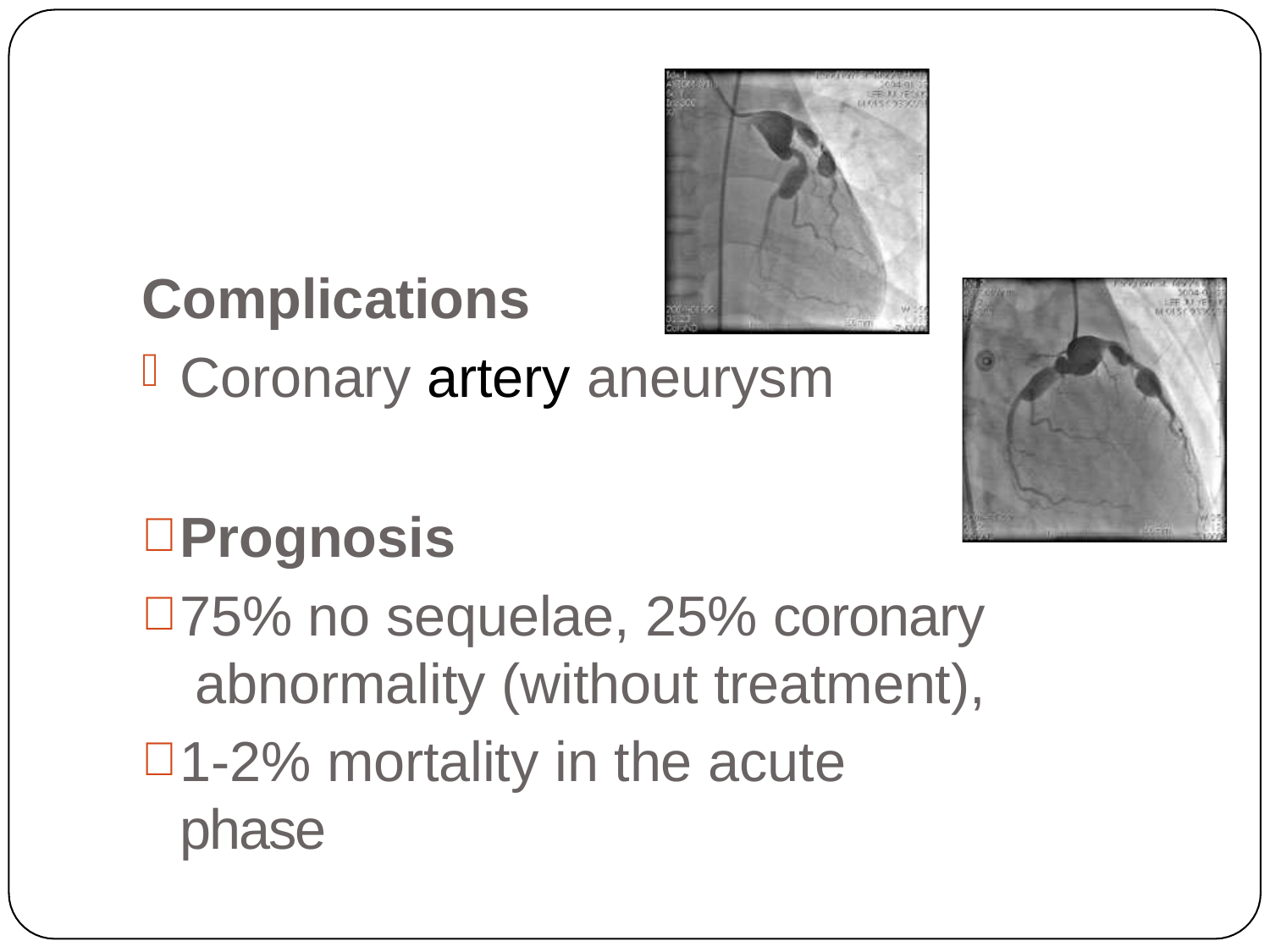

Complications
Coronary artery aneurysm

Prognosis
75% no sequelae, 25% coronary  abnormality (without treatment),
1-2% mortality in the acute phase